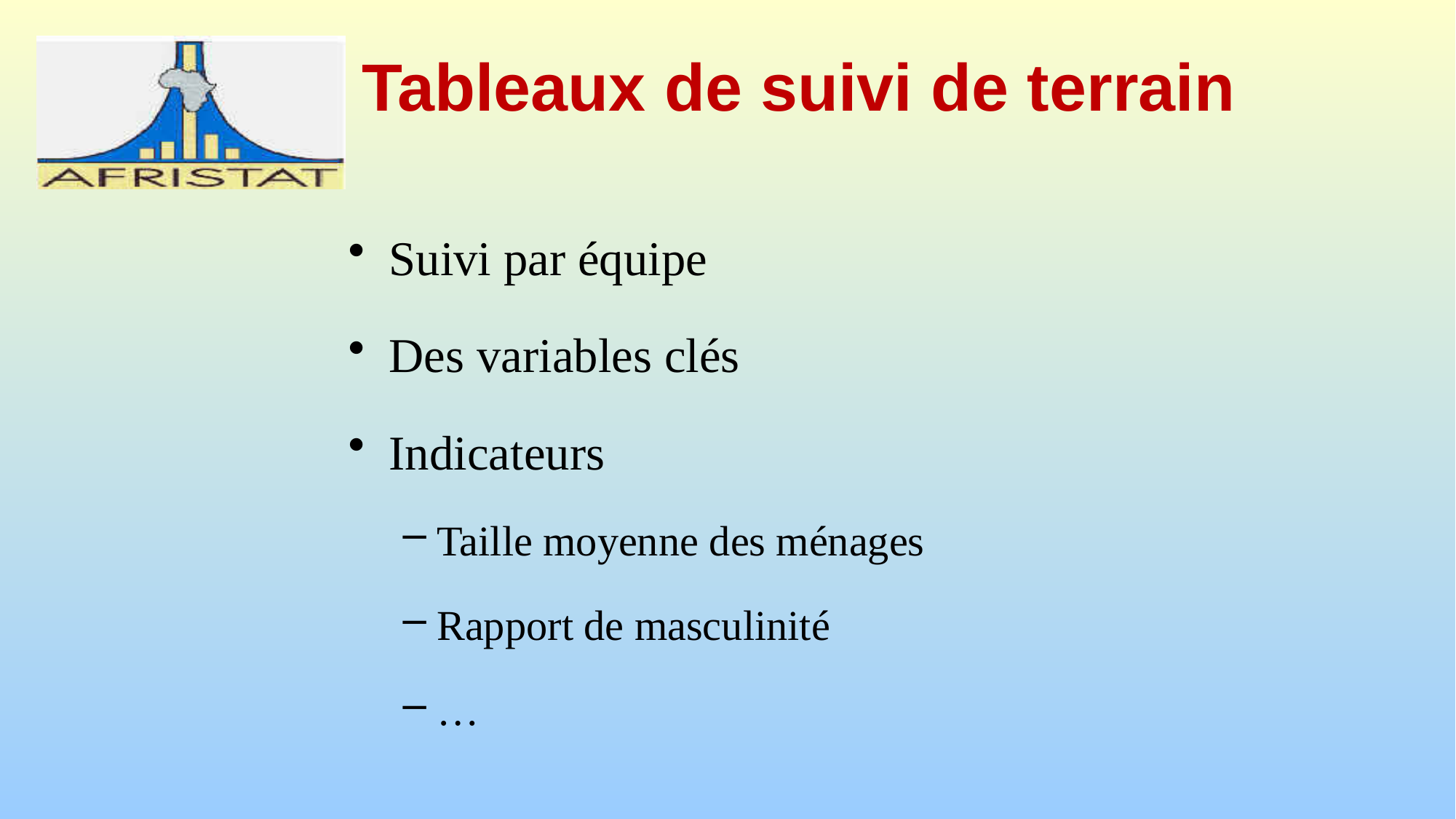

# Tableaux de suivi de terrain
Suivi par équipe
Des variables clés
Indicateurs
Taille moyenne des ménages
Rapport de masculinité
…